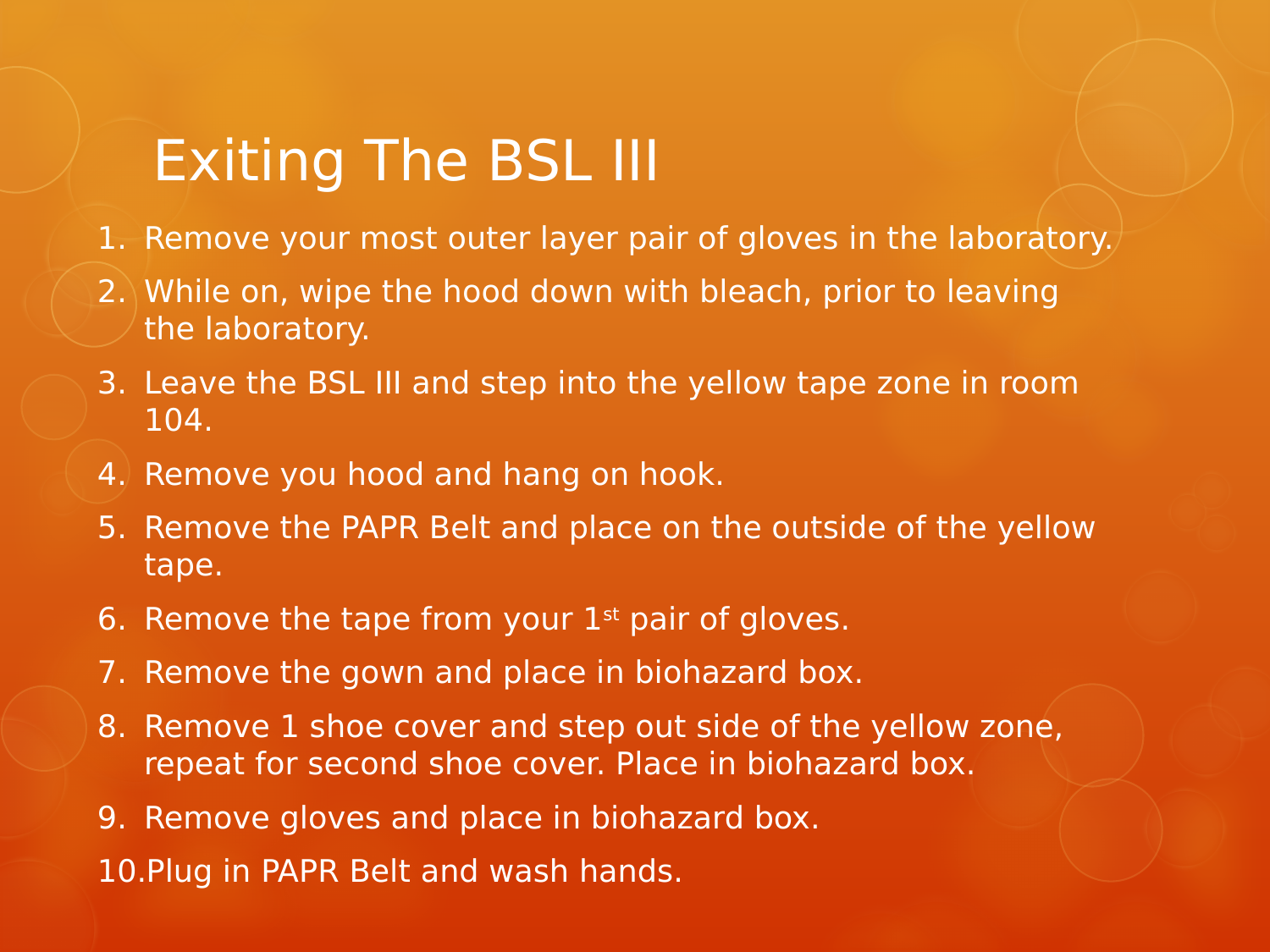

# Exiting The BSL III
Remove your most outer layer pair of gloves in the laboratory.
While on, wipe the hood down with bleach, prior to leaving the laboratory.
Leave the BSL III and step into the yellow tape zone in room 104.
Remove you hood and hang on hook.
Remove the PAPR Belt and place on the outside of the yellow tape.
Remove the tape from your 1st pair of gloves.
Remove the gown and place in biohazard box.
Remove 1 shoe cover and step out side of the yellow zone, repeat for second shoe cover. Place in biohazard box.
Remove gloves and place in biohazard box.
Plug in PAPR Belt and wash hands.